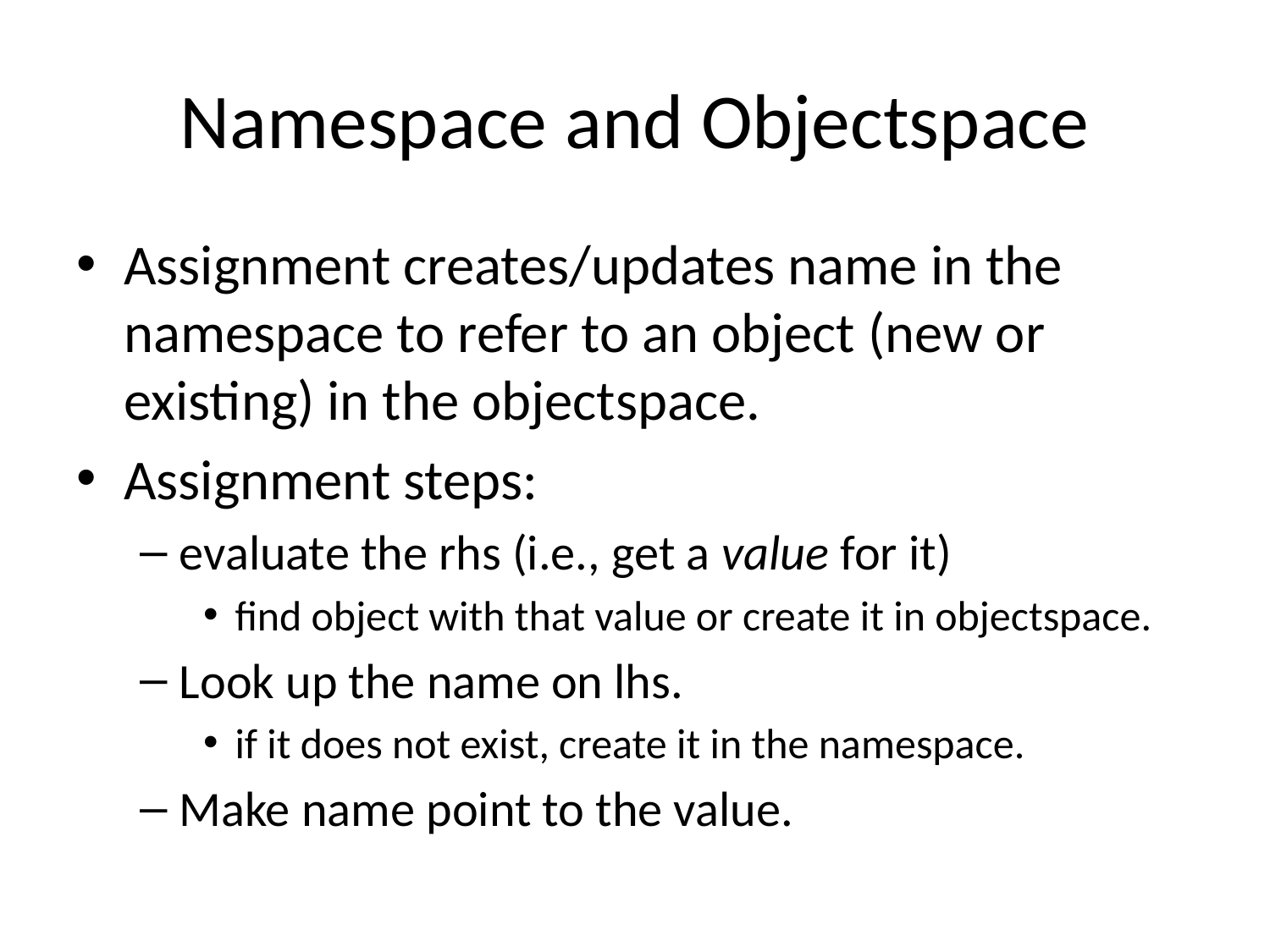

# Namespace and Objectspace
Assignment creates/updates name in the namespace to refer to an object (new or existing) in the objectspace.
Assignment steps:
evaluate the rhs (i.e., get a value for it)
find object with that value or create it in objectspace.
Look up the name on lhs.
if it does not exist, create it in the namespace.
Make name point to the value.